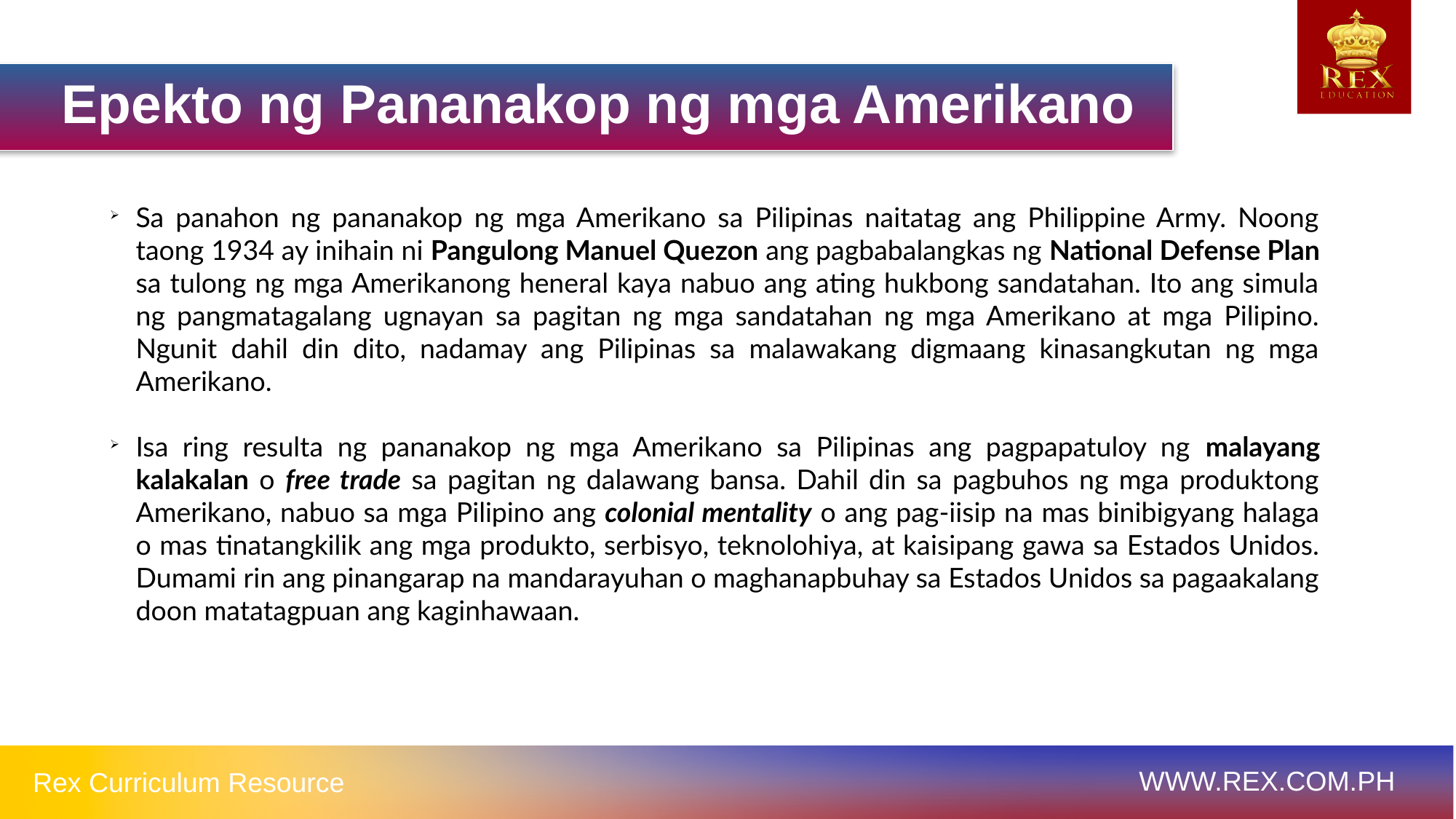

Epekto ng Pananakop ng mga Amerikano

Sa panahon ng pananakop ng mga Amerikano sa Pilipinas naitatag ang Philippine Army. Noong taong 1934 ay inihain ni Pangulong Manuel Quezon ang pagbabalangkas ng National Defense Plan sa tulong ng mga Amerikanong heneral kaya nabuo ang ating hukbong sandatahan. Ito ang simula ng pangmatagalang ugnayan sa pagitan ng mga sandatahan ng mga Amerikano at mga Pilipino. Ngunit dahil din dito, nadamay ang Pilipinas sa malawakang digmaang kinasangkutan ng mga Amerikano.

Isa ring resulta ng pananakop ng mga Amerikano sa Pilipinas ang pagpapatuloy ng malayang kalakalan o free trade sa pagitan ng dalawang bansa. Dahil din sa pagbuhos ng mga produktong Amerikano, nabuo sa mga Pilipino ang colonial mentality o ang pag-iisip na mas binibigyang halaga o mas tinatangkilik ang mga produkto, serbisyo, teknolohiya, at kaisipang gawa sa Estados Unidos. Dumami rin ang pinangarap na mandarayuhan o maghanapbuhay sa Estados Unidos sa pagaakalang doon matatagpuan ang kaginhawaan.